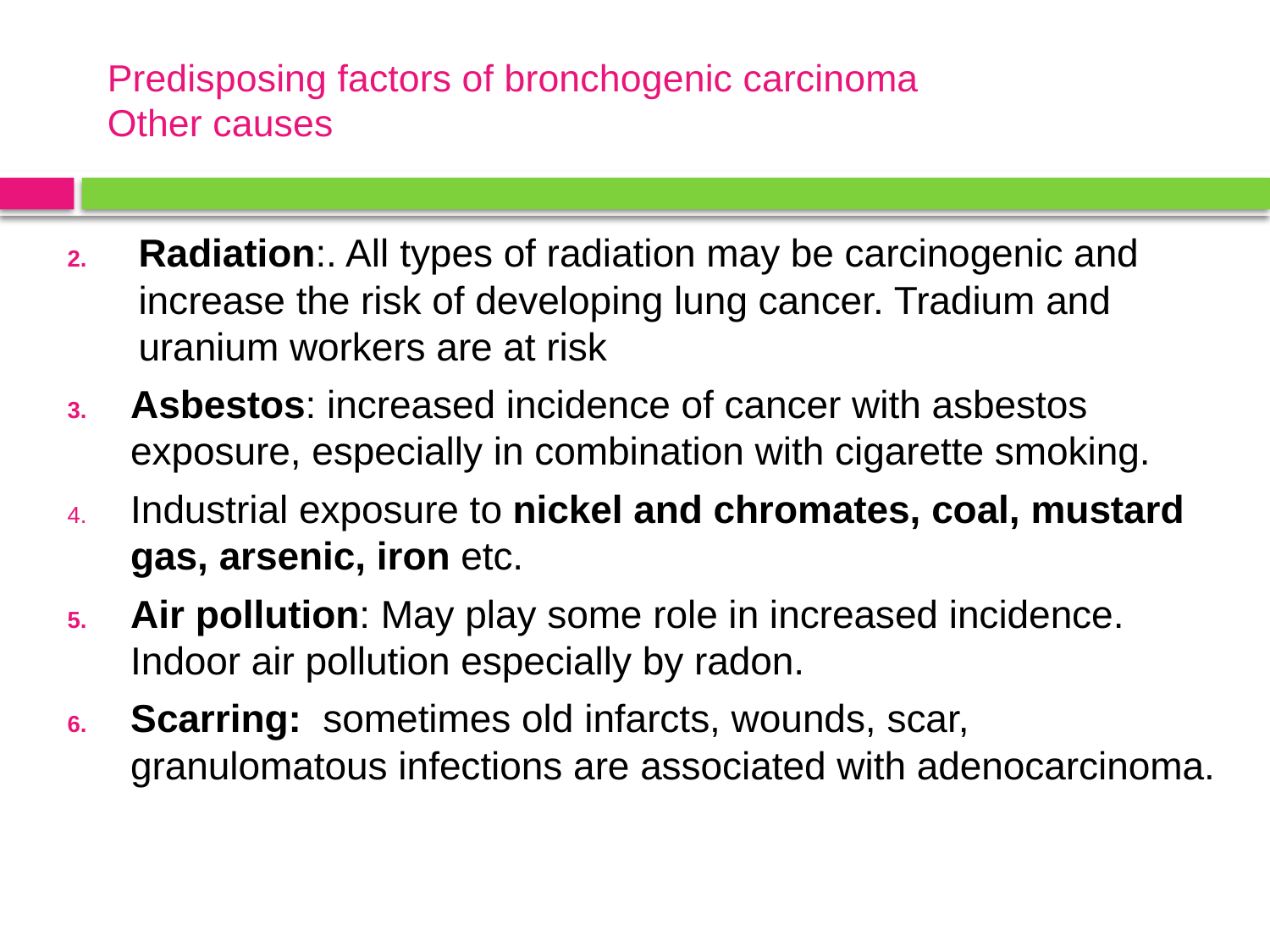

# Predisposing factors of bronchogenic carcinoma Other causes
Radiation:. All types of radiation may be carcinogenic and increase the risk of developing lung cancer. Tradium and uranium workers are at risk
Asbestos: increased incidence of cancer with asbestos exposure, especially in combination with cigarette smoking.
Industrial exposure to nickel and chromates, coal, mustard gas, arsenic, iron etc.
Air pollution: May play some role in increased incidence. Indoor air pollution especially by radon.
Scarring:  sometimes old infarcts, wounds, scar, granulomatous infections are associated with adenocarcinoma.